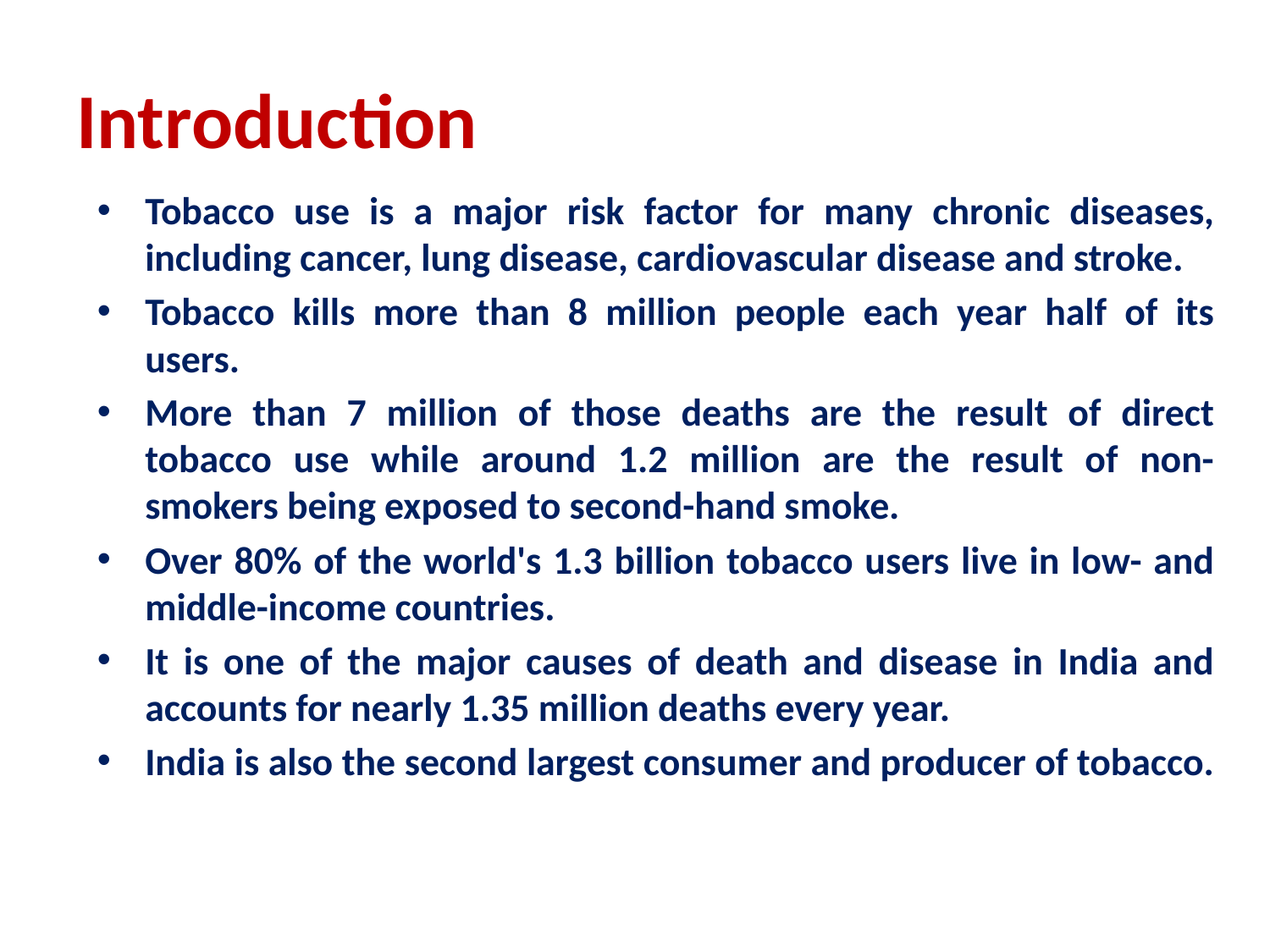

# Introduction
Tobacco use is a major risk factor for many chronic diseases, including cancer, lung disease, cardiovascular disease and stroke.
Tobacco kills more than 8 million people each year half of its users.
More than 7 million of those deaths are the result of direct tobacco use while around 1.2 million are the result of non-smokers being exposed to second-hand smoke.
Over 80% of the world's 1.3 billion tobacco users live in low- and middle-income countries.
It is one of the major causes of death and disease in India and accounts for nearly 1.35 million deaths every year.
India is also the second largest consumer and producer of tobacco.